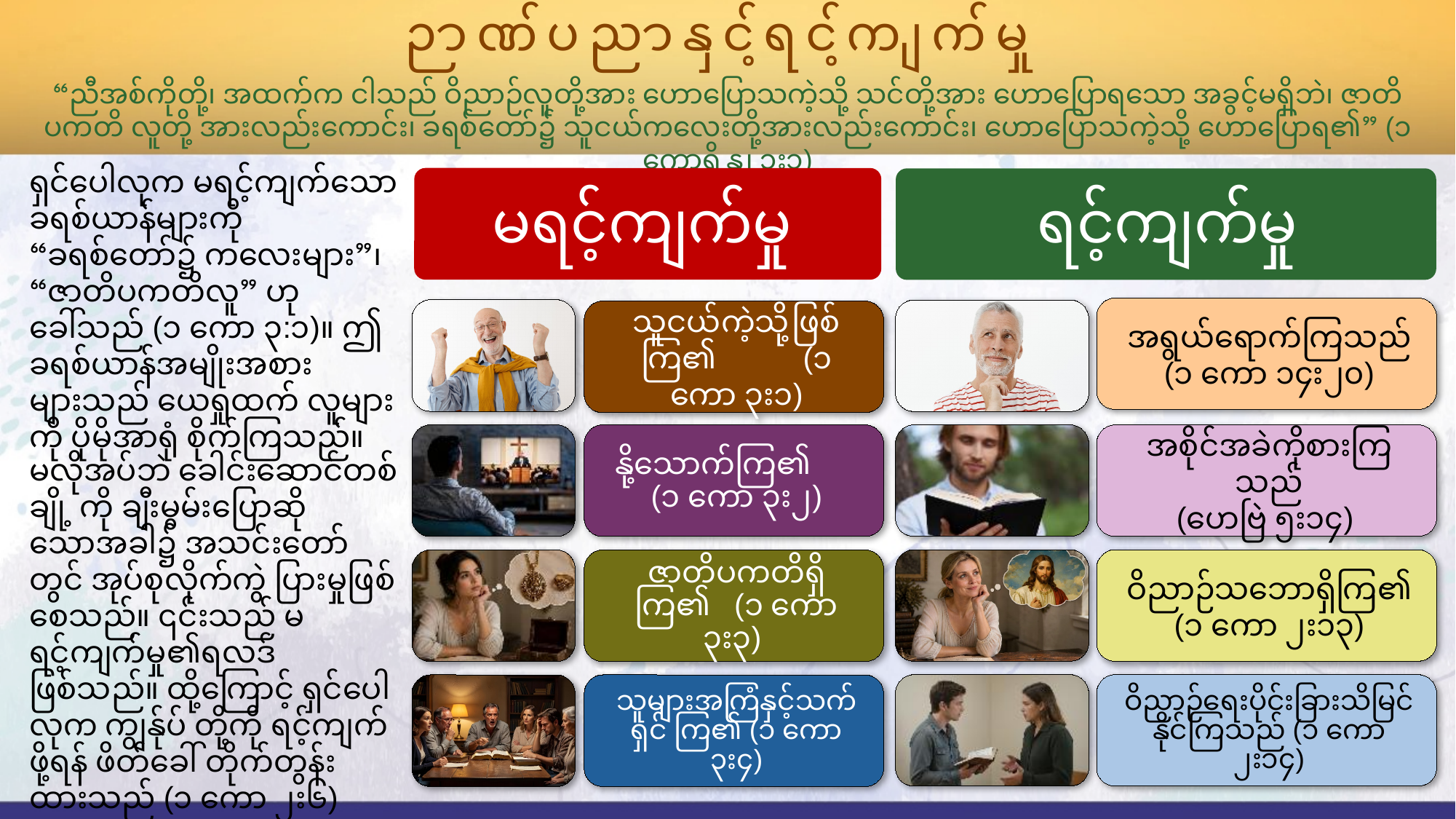

ဉာဏ်ပညာနှင့်ရင့်ကျက်မှု
“ညီအစ်ကိုတို့၊ အထက်က ငါသည် ဝိညာဉ်လူတို့အား ဟောပြောသကဲ့သို့ သင်တို့အား ဟောပြောရသော အခွင့်မရှိဘဲ၊ ဇာတိပကတိ လူတို့ အားလည်းကောင်း၊ ခရစ်တော်၌ သူငယ်ကလေးတို့အားလည်းကောင်း၊ ဟောပြောသကဲ့သို့ ဟောပြောရ၏” (၁ ကောရိန္သု ၃း၁)

ရှင်ပေါလုက မရင့်ကျက်သော ခရစ်ယာန်များကို “ခရစ်တော်၌ ကလေးများ”၊ “ဇာတိပကတိလူ” ဟုခေါ်သည် (၁ ကော ၃:၁)။ ဤ ခရစ်ယာန်အမျိုးအစားများသည် ယေရှုထက် လူများကို ပိုမိုအာရုံ စိုက်ကြသည်။
မရင့်ကျက်မှု
သူငယ်ကဲ့သို့ဖြစ်ကြ၏           (၁ ကော ၃း၁)
နို့သောက်ကြ၏       (၁ ကော ၃း၂)
ဇာတိပကတိရှိကြ၏   (၁ ကော ၃း၃)
သူများအကြံနှင့်သက်ရှင် ကြ၏ (၁ ကော ၃း၄)
ရင့်ကျက်မှု
အရွယ်ရောက်ကြသည်
(၁ ကော ၁၄း၂၀)
အစိုင်အခဲကိုစားကြသည်
(ဟေဗြဲ ၅း၁၄)
ဝိညာဉ်သဘောရှိကြ၏
(၁ ကော ၂း၁၃)
ဝိညာဉ်ရေးပိုင်းခြားသိမြင်နိုင်ကြသည် (၁ ကော ၂း၁၄)
မလိုအပ်ဘဲ ခေါင်းဆောင်တစ်ချို့ ကို ချီးမွမ်းပြောဆိုသောအခါ၌ အသင်းတော်တွင် အုပ်စုလိုက်ကွဲ ပြားမှုဖြစ်စေသည်။ ၎င်းသည် မ ရင့်ကျက်မှု၏ရလဒ်ဖြစ်သည်။ ထို့ကြောင့် ရှင်ပေါလုက ကျွန်ုပ် တို့ကို ရင့်ကျက်ဖို့ရန် ဖိတ်ခေါ် တိုက်တွန်းထားသည် (၁ ကော ၂း၆)